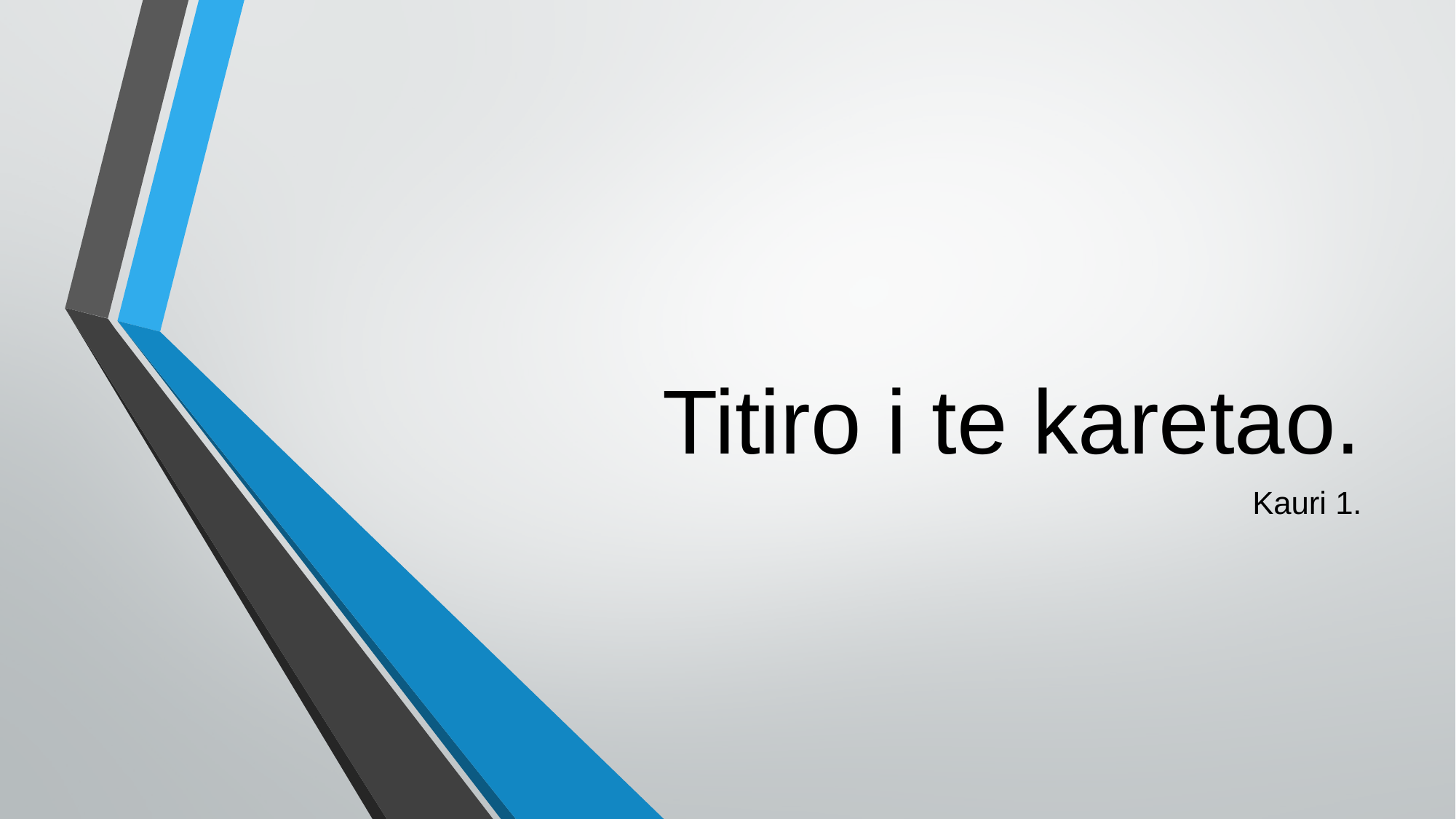

# Titiro i te karetao.
Kauri 1.